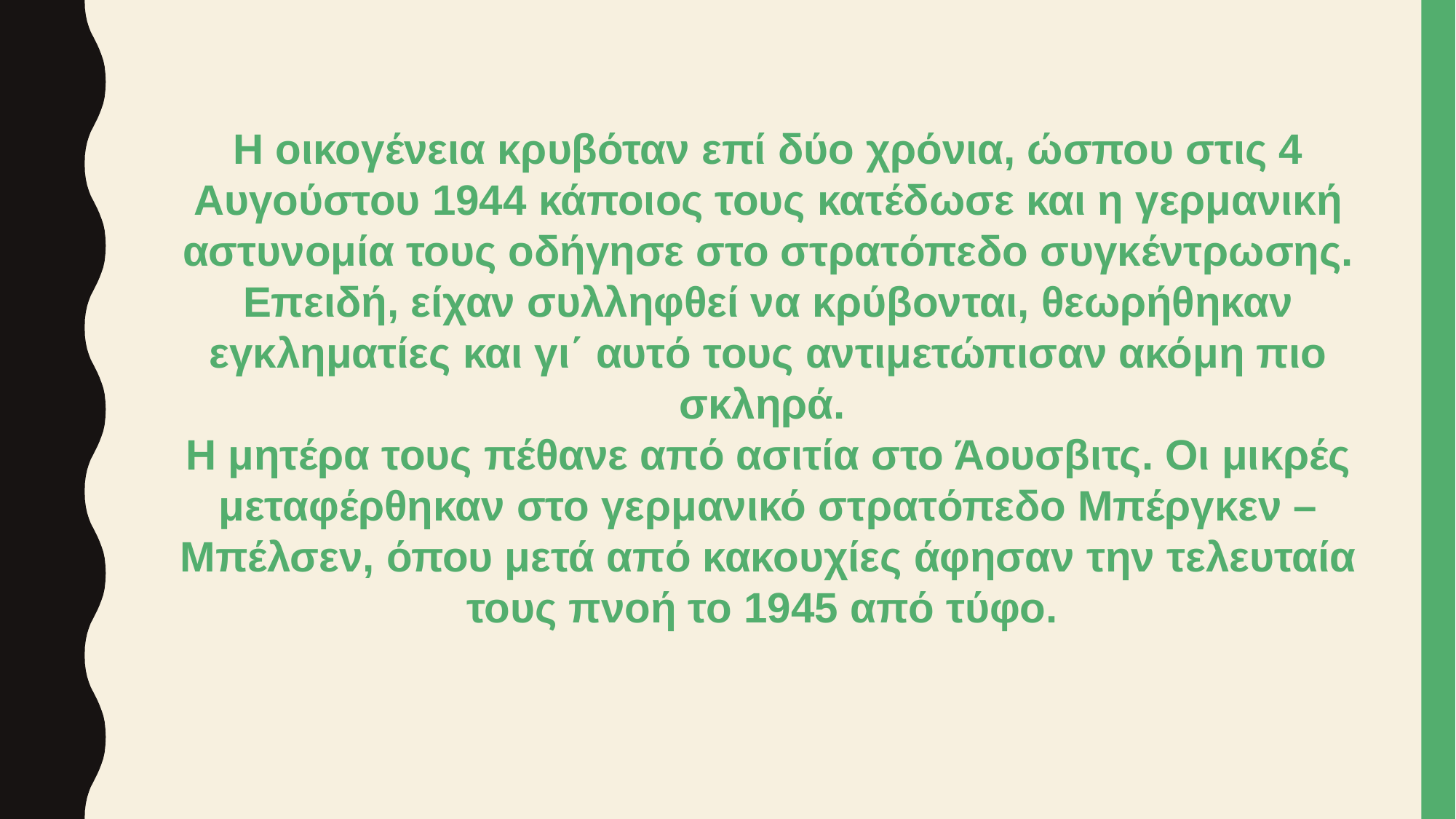

Η οικογένεια κρυβόταν επί δύο χρόνια, ώσπου στις 4 Αυγούστου 1944 κάποιος τους κατέδωσε και η γερμανική αστυνομία τους οδήγησε στο στρατόπεδο συγκέντρωσης. Επειδή, είχαν συλληφθεί να κρύβονται, θεωρήθηκαν εγκληματίες και γι΄ αυτό τους αντιμετώπισαν ακόμη πιο σκληρά.
Η μητέρα τους πέθανε από ασιτία στο Άουσβιτς. Οι μικρές μεταφέρθηκαν στο γερμανικό στρατόπεδο Μπέργκεν – Μπέλσεν, όπου μετά από κακουχίες άφησαν την τελευταία τους πνοή το 1945 από τύφο.